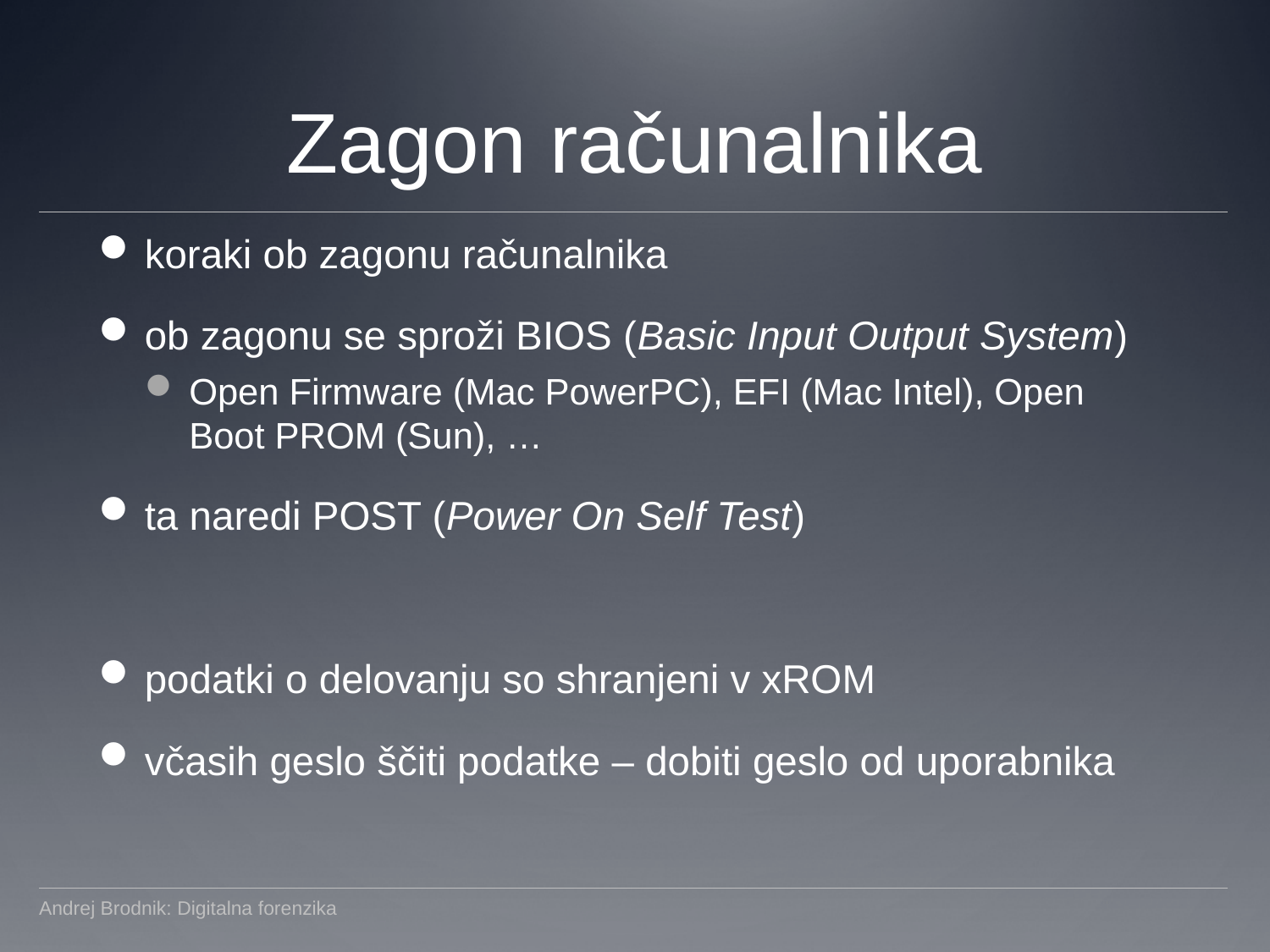

# Zagon računalnika
koraki ob zagonu računalnika
ob zagonu se sproži BIOS (Basic Input Output System)
Open Firmware (Mac PowerPC), EFI (Mac Intel), Open Boot PROM (Sun), …
ta naredi POST (Power On Self Test)

podatki o delovanju so shranjeni v xROM
včasih geslo ščiti podatke – dobiti geslo od uporabnika
Andrej Brodnik: Digitalna forenzika